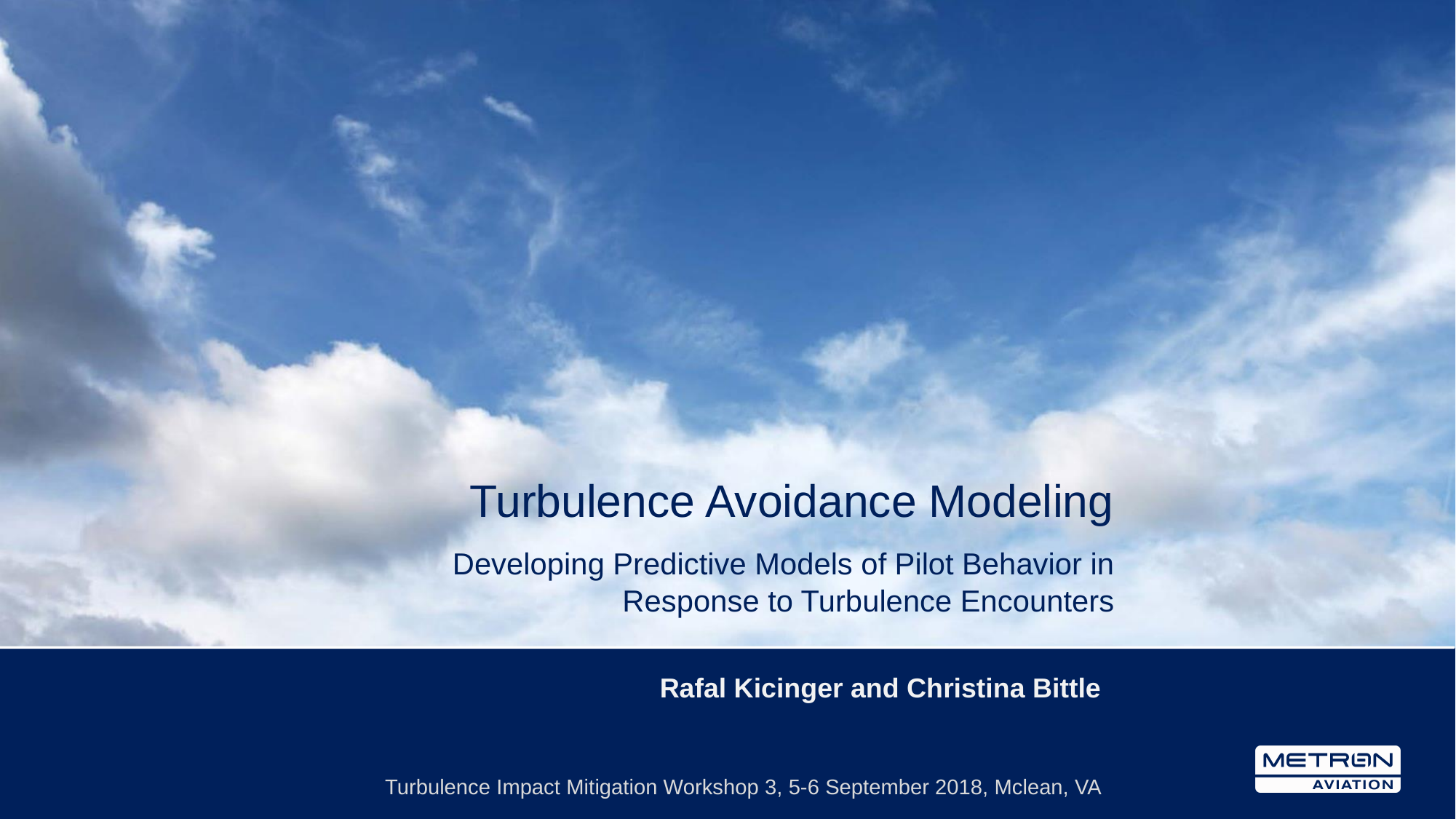

# Turbulence Avoidance Modeling
Developing Predictive Models of Pilot Behavior in Response to Turbulence Encounters
Rafal Kicinger and Christina Bittle
Turbulence Impact Mitigation Workshop 3, 5-6 September 2018, Mclean, VA